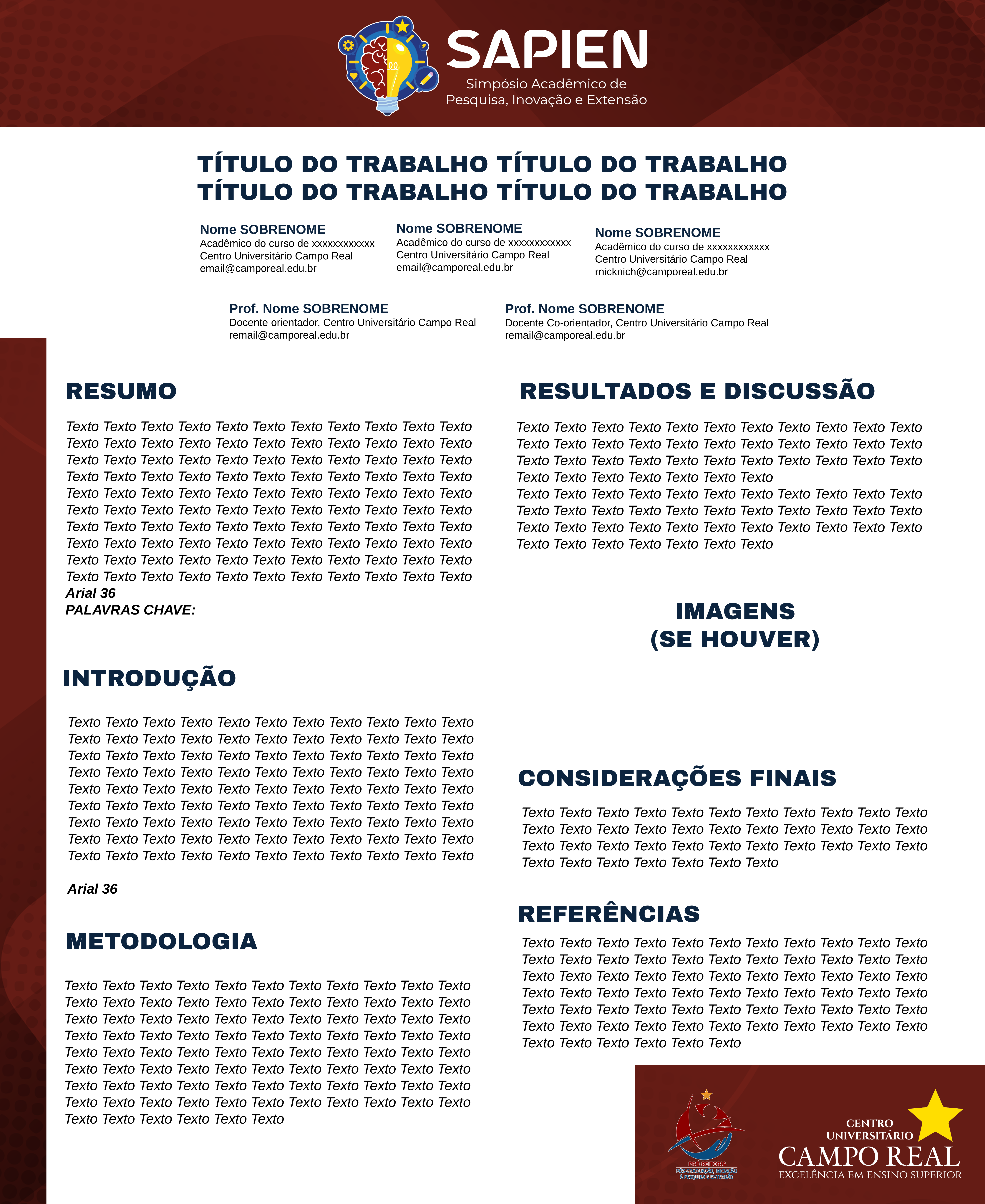

TÍTULO DO TRABALHO TÍTULO DO TRABALHO TÍTULO DO TRABALHO TÍTULO DO TRABALHO
Nome SOBRENOME
Acadêmico do curso de xxxxxxxxxxxx
Centro Universitário Campo Real
email@camporeal.edu.br
Nome SOBRENOME
Acadêmico do curso de xxxxxxxxxxxx
Centro Universitário Campo Real
email@camporeal.edu.br
Nome SOBRENOME
Acadêmico do curso de xxxxxxxxxxxx
Centro Universitário Campo Real
rnicknich@camporeal.edu.br
Prof. Nome SOBRENOME
Docente orientador, Centro Universitário Campo Real
remail@camporeal.edu.br
Prof. Nome SOBRENOME
Docente Co-orientador, Centro Universitário Campo Real
remail@camporeal.edu.br
RESUMO
RESULTADOS E DISCUSSÃO
Texto Texto Texto Texto Texto Texto Texto Texto Texto Texto Texto
Texto Texto Texto Texto Texto Texto Texto Texto Texto Texto Texto
Texto Texto Texto Texto Texto Texto Texto Texto Texto Texto Texto
Texto Texto Texto Texto Texto Texto Texto Texto Texto Texto Texto
Texto Texto Texto Texto Texto Texto Texto Texto Texto Texto Texto
Texto Texto Texto Texto Texto Texto Texto Texto Texto Texto Texto
Texto Texto Texto Texto Texto Texto Texto Texto Texto Texto Texto
Texto Texto Texto Texto Texto Texto Texto Texto Texto Texto Texto
Texto Texto Texto Texto Texto Texto Texto Texto Texto Texto Texto
Texto Texto Texto Texto Texto Texto Texto Texto Texto Texto Texto
Arial 36
PALAVRAS CHAVE:
Texto Texto Texto Texto Texto Texto Texto Texto Texto Texto Texto
Texto Texto Texto Texto Texto Texto Texto Texto Texto Texto Texto
Texto Texto Texto Texto Texto Texto Texto Texto Texto Texto Texto
Texto Texto Texto Texto Texto Texto Texto
Texto Texto Texto Texto Texto Texto Texto Texto Texto Texto Texto
Texto Texto Texto Texto Texto Texto Texto Texto Texto Texto Texto
Texto Texto Texto Texto Texto Texto Texto Texto Texto Texto Texto
Texto Texto Texto Texto Texto Texto Texto

IMAGENS
(SE HOUVER)

INTRODUÇÃO
Texto Texto Texto Texto Texto Texto Texto Texto Texto Texto Texto
Texto Texto Texto Texto Texto Texto Texto Texto Texto Texto Texto
Texto Texto Texto Texto Texto Texto Texto Texto Texto Texto Texto
Texto Texto Texto Texto Texto Texto Texto Texto Texto Texto Texto
Texto Texto Texto Texto Texto Texto Texto Texto Texto Texto Texto
Texto Texto Texto Texto Texto Texto Texto Texto Texto Texto Texto
Texto Texto Texto Texto Texto Texto Texto Texto Texto Texto Texto
Texto Texto Texto Texto Texto Texto Texto Texto Texto Texto Texto
Texto Texto Texto Texto Texto Texto Texto Texto Texto Texto Texto

Arial 36
CONSIDERAÇÕES FINAIS
Texto Texto Texto Texto Texto Texto Texto Texto Texto Texto Texto
Texto Texto Texto Texto Texto Texto Texto Texto Texto Texto Texto
Texto Texto Texto Texto Texto Texto Texto Texto Texto Texto Texto
Texto Texto Texto Texto Texto Texto Texto
 REFERÊNCIAS
METODOLOGIA
Texto Texto Texto Texto Texto Texto Texto Texto Texto Texto Texto
Texto Texto Texto Texto Texto Texto Texto Texto Texto Texto Texto
Texto Texto Texto Texto Texto Texto Texto Texto Texto Texto Texto
Texto Texto Texto Texto Texto Texto Texto Texto Texto Texto Texto
Texto Texto Texto Texto Texto Texto Texto Texto Texto Texto Texto
Texto Texto Texto Texto Texto Texto Texto Texto Texto Texto Texto
Texto Texto Texto Texto Texto Texto
Texto Texto Texto Texto Texto Texto Texto Texto Texto Texto Texto
Texto Texto Texto Texto Texto Texto Texto Texto Texto Texto Texto
Texto Texto Texto Texto Texto Texto Texto Texto Texto Texto Texto
Texto Texto Texto Texto Texto Texto Texto Texto Texto Texto Texto
Texto Texto Texto Texto Texto Texto Texto Texto Texto Texto Texto
Texto Texto Texto Texto Texto Texto Texto Texto Texto Texto Texto
Texto Texto Texto Texto Texto Texto Texto Texto Texto Texto Texto
Texto Texto Texto Texto Texto Texto Texto Texto Texto Texto Texto
Texto Texto Texto Texto Texto Texto